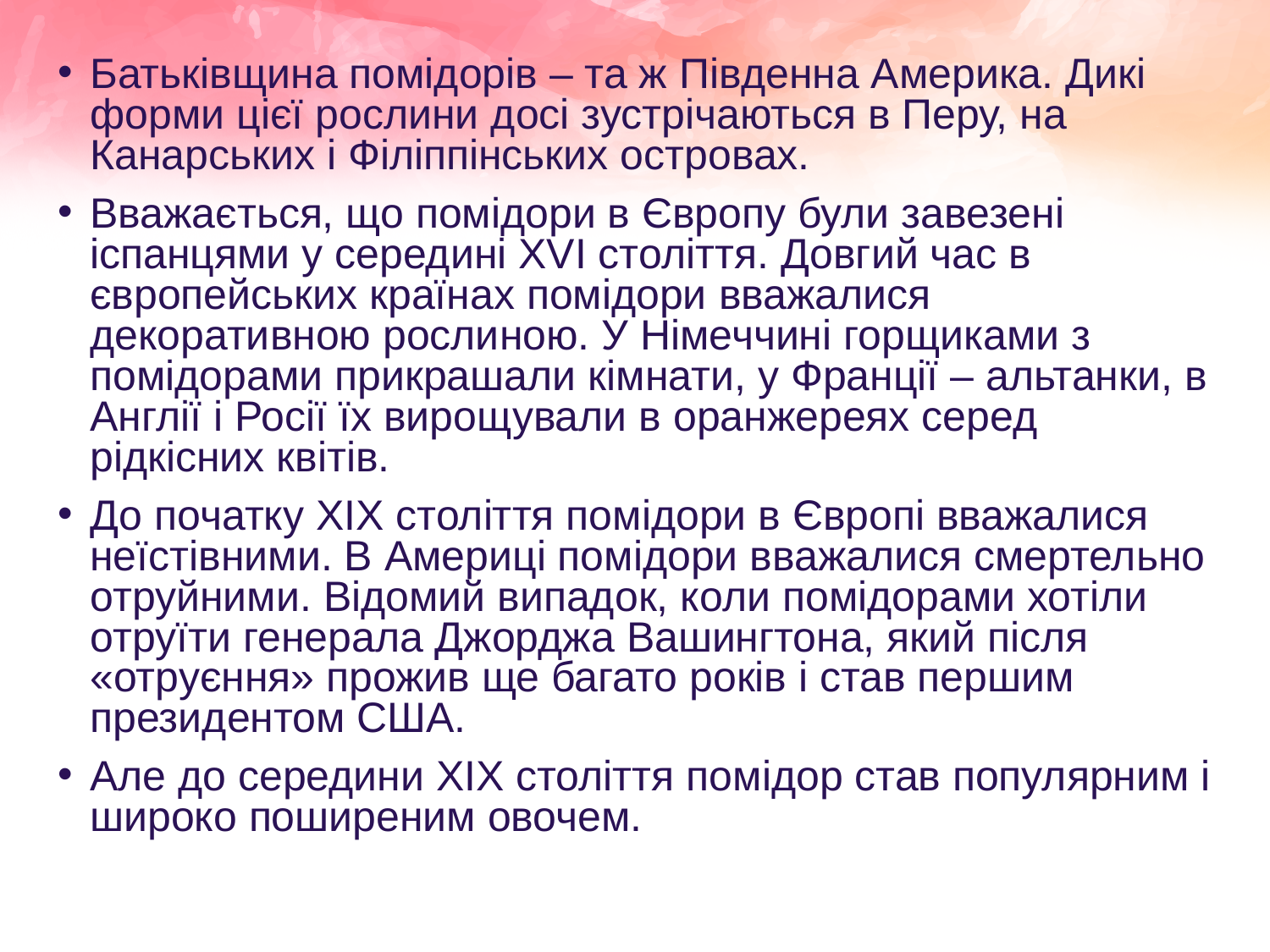

Батьківщина помідорів – та ж Південна Америка. Дикі форми цієї рослини досі зустрічаються в Перу, на Канарських і Філіппінських островах.
Вважається, що помідори в Європу були завезені іспанцями у середині XVI століття. Довгий час в європейських країнах помідори вважалися декоративною рослиною. У Німеччині горщиками з помідорами прикрашали кімнати, у Франції – альтанки, в Англії і Росії їх вирощували в оранжереях серед рідкісних квітів.
До початку XIX століття помідори в Європі вважалися неїстівними. В Америці помідори вважалися смертельно отруйними. Відомий випадок, коли помідорами хотіли отруїти генерала Джорджа Вашингтона, який після «отруєння» прожив ще багато років і став першим президентом США.
Але до середини XIX століття помідор став популярним і широко поширеним овочем.